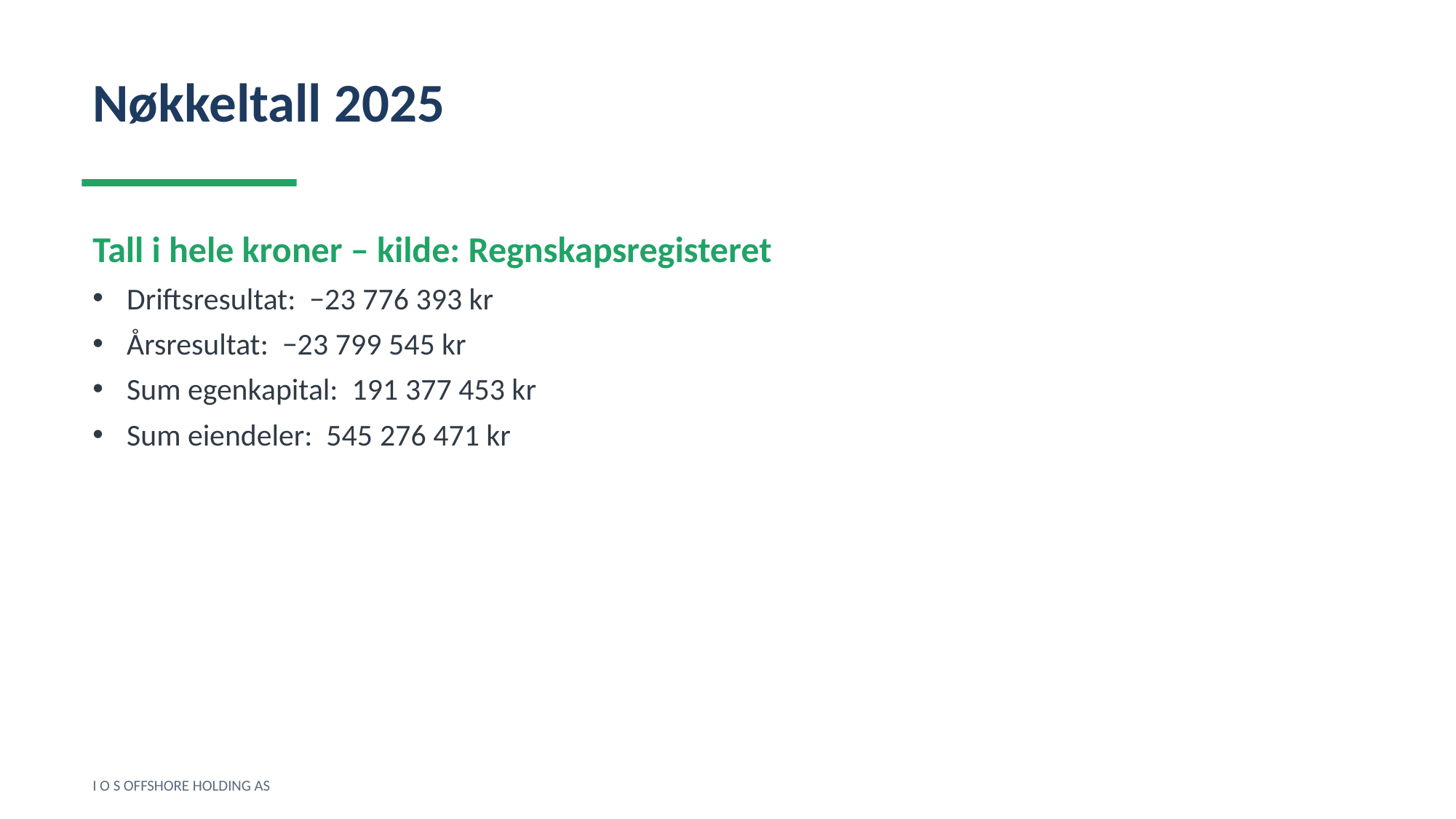

Nøkkeltall 2025

Tall i hele kroner – kilde: Regnskapsregisteret
Driftsresultat:  −23 776 393 kr
Årsresultat:  −23 799 545 kr
Sum egenkapital:  191 377 453 kr
Sum eiendeler:  545 276 471 kr
I O S OFFSHORE HOLDING AS